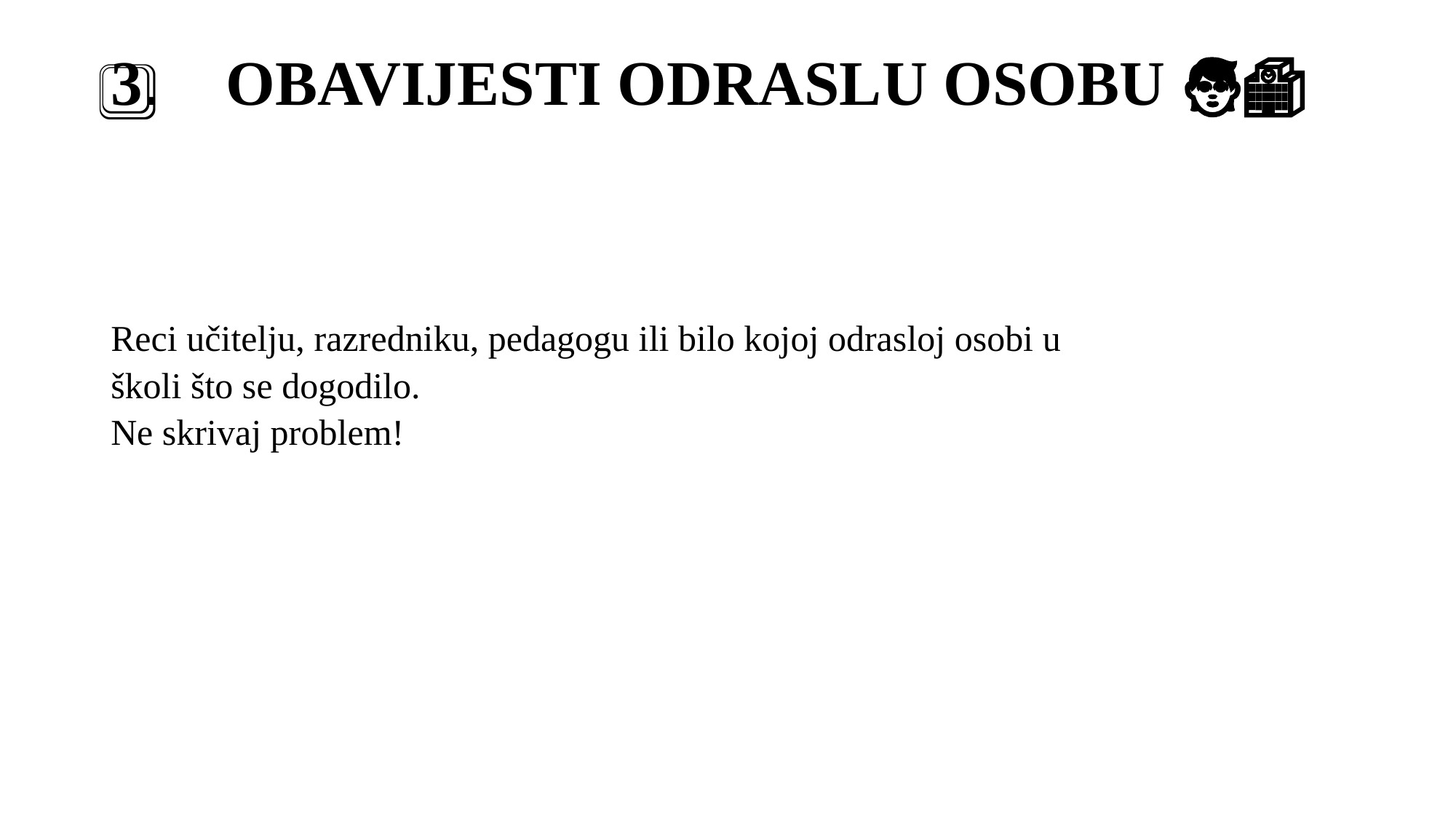

# 3️⃣.    OBAVIJESTI ODRASLU OSOBU 🧑‍🏫
Reci učitelju, razredniku, pedagogu ili bilo kojoj odrasloj osobi u školi što se dogodilo.
Ne skrivaj problem!